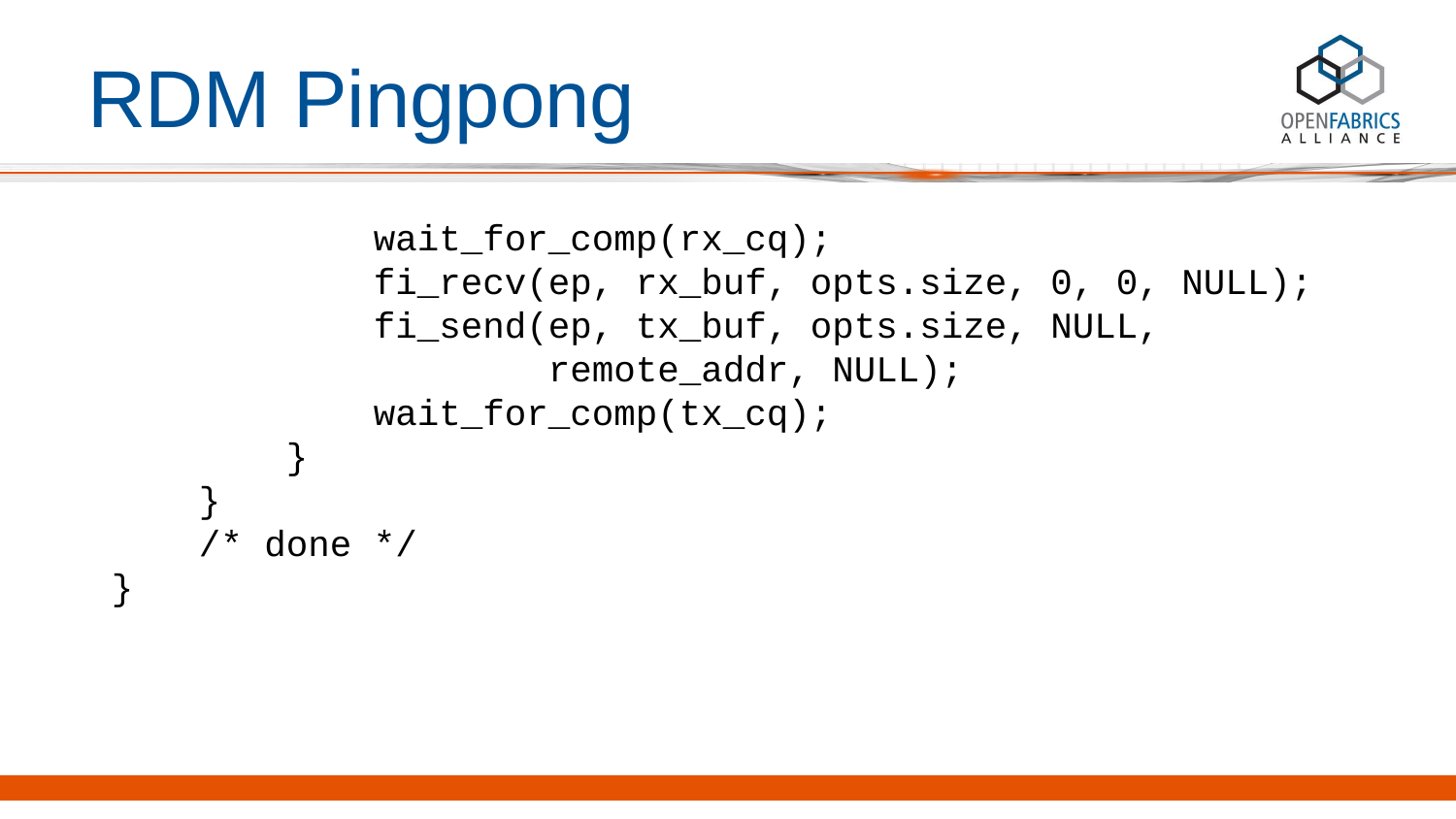

# RDM Pingpong
            wait_for_comp(rx_cq);
            fi_recv(ep, rx_buf, opts.size, 0, 0, NULL);
            fi_send(ep, tx_buf, opts.size, NULL,
                    remote_addr, NULL);
            wait_for_comp(tx_cq);
        }
    }
    /* done */
}